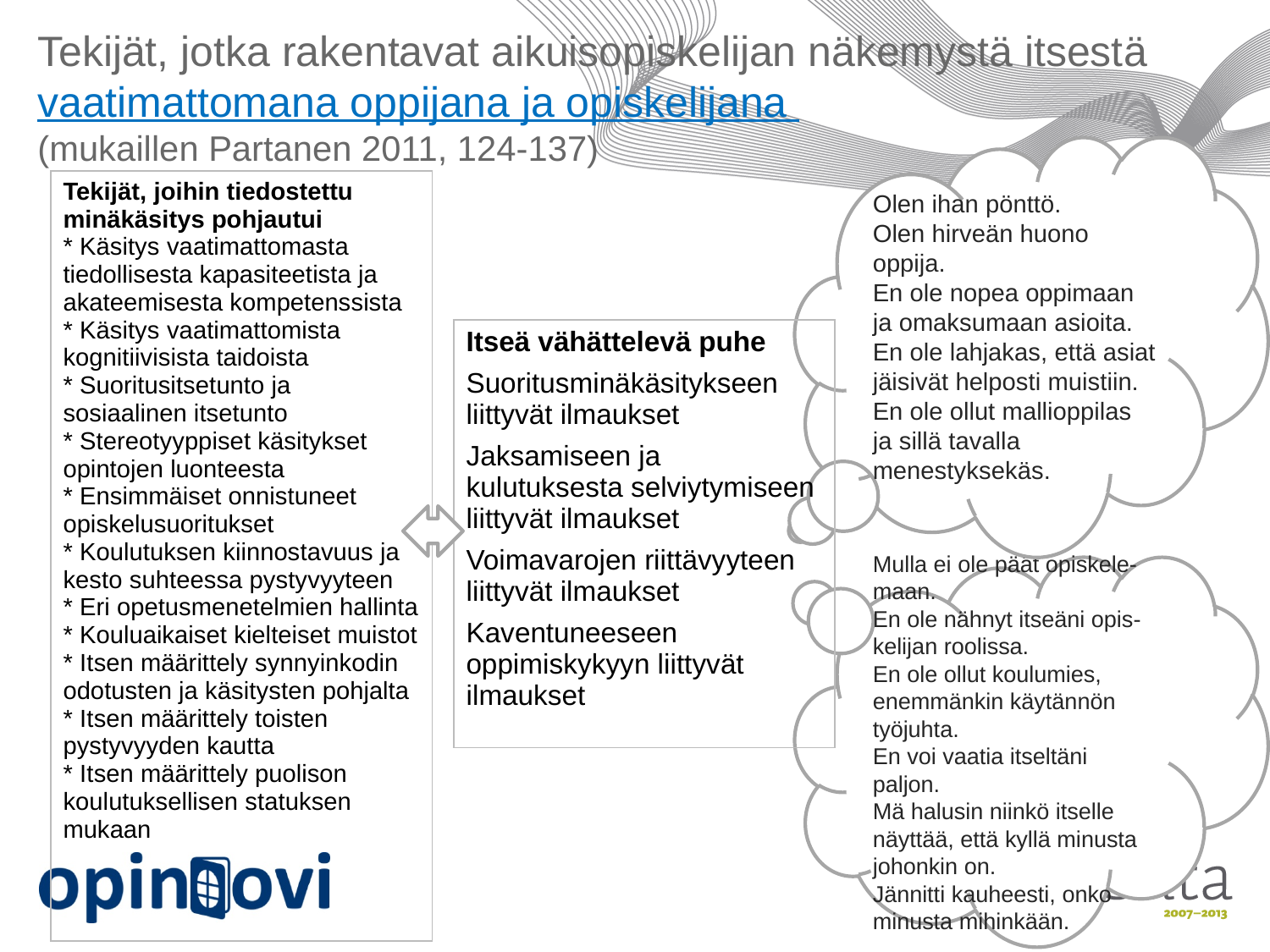

# Tekijät, jotka rakentavat aikuisopiskelijan näkemystä itsestä vaatimattomana oppijana ja opiskelijana (mukaillen Partanen 2011, 124-137)
Olen ihan pönttö.
Olen hirveän huono oppija.
En ole nopea oppimaan ja omaksumaan asioita.
En ole lahjakas, että asiat jäisivät helposti muistiin.
En ole ollut mallioppilas ja sillä tavalla menestyksekäs.
| Tekijät, joihin tiedostettu minäkäsitys pohjautui \* Käsitys vaatimattomasta tiedollisesta kapasiteetista ja akateemisesta kompetenssista \* Käsitys vaatimattomista kognitiivisista taidoista \* Suoritusitsetunto ja sosiaalinen itsetunto \* Stereotyyppiset käsitykset opintojen luonteesta \* Ensimmäiset onnistuneet opiskelusuoritukset \* Koulutuksen kiinnostavuus ja kesto suhteessa pystyvyyteen \* Eri opetusmenetelmien hallinta \* Kouluaikaiset kielteiset muistot \* Itsen määrittely synnyinkodin odotusten ja käsitysten pohjalta \* Itsen määrittely toisten pystyvyyden kautta \* Itsen määrittely puolison koulutuksellisen statuksen mukaan |
| --- |
| Itseä vähättelevä puhe Suoritusminäkäsitykseen liittyvät ilmaukset Jaksamiseen ja kulutuksesta selviytymiseen liittyvät ilmaukset Voimavarojen riittävyyteen liittyvät ilmaukset Kaventuneeseen oppimiskykyyn liittyvät ilmaukset |
| --- |

Mulla ei ole päät opiskele-maan.
En ole nähnyt itseäni opis-kelijan roolissa.
En ole ollut koulumies, enemmänkin käytännön työjuhta.
En voi vaatia itseltäni paljon.
Mä halusin niinkö itselle näyttää, että kyllä minusta johonkin on.
Jännitti kauheesti, onko minusta mihinkään.